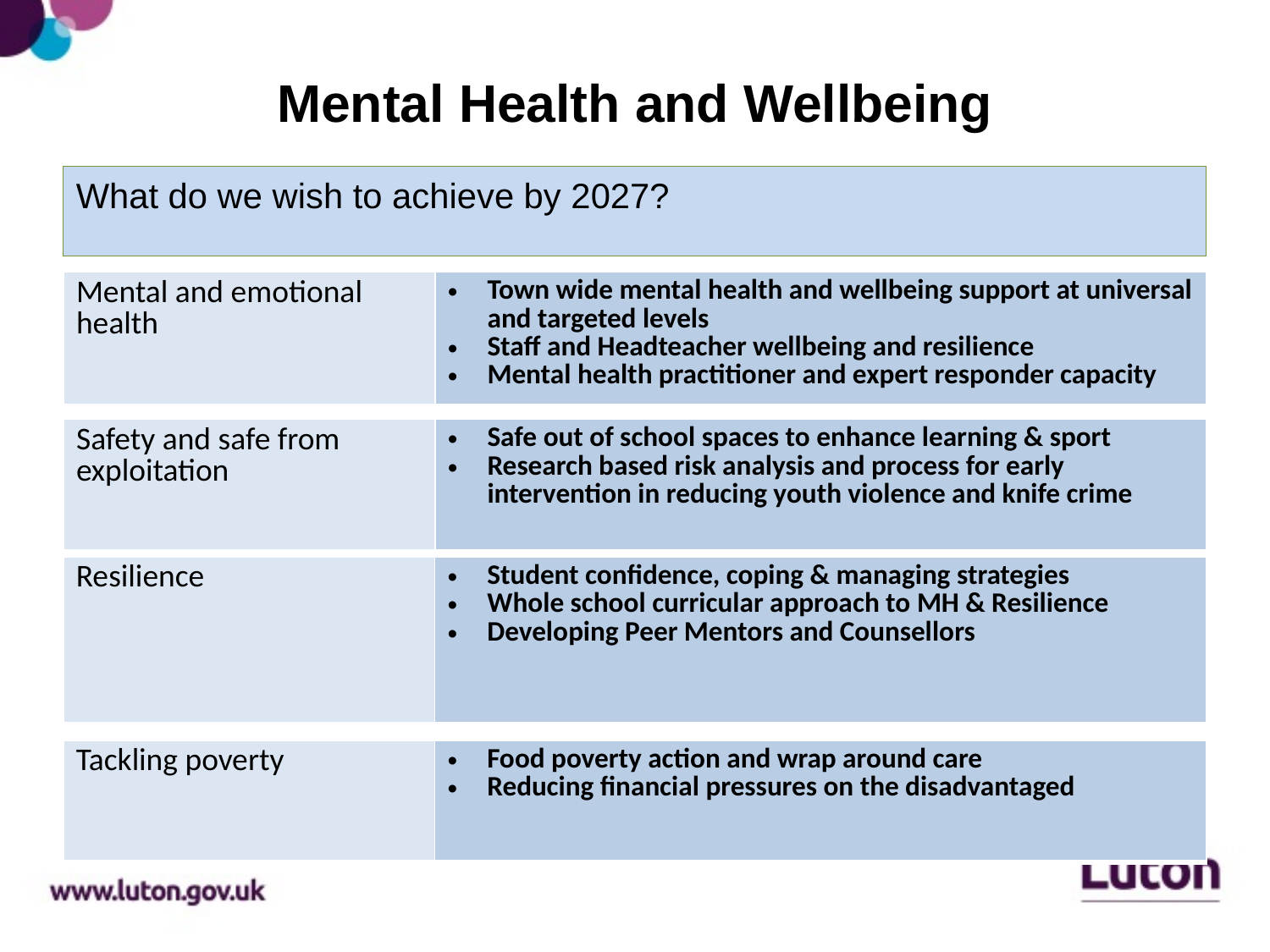

# Mental Health and Wellbeing

What do we wish to achieve by 2027?
| Mental and emotional health | Town wide mental health and wellbeing support at universal and targeted levels Staff and Headteacher wellbeing and resilience Mental health practitioner and expert responder capacity |
| --- | --- |
| Safety and safe from exploitation | Safe out of school spaces to enhance learning & sport Research based risk analysis and process for early intervention in reducing youth violence and knife crime |
| --- | --- |
| Resilience | Student confidence, coping & managing strategies Whole school curricular approach to MH & Resilience Developing Peer Mentors and Counsellors |
| --- | --- |
| Tackling poverty | Food poverty action and wrap around care Reducing financial pressures on the disadvantaged |
| --- | --- |